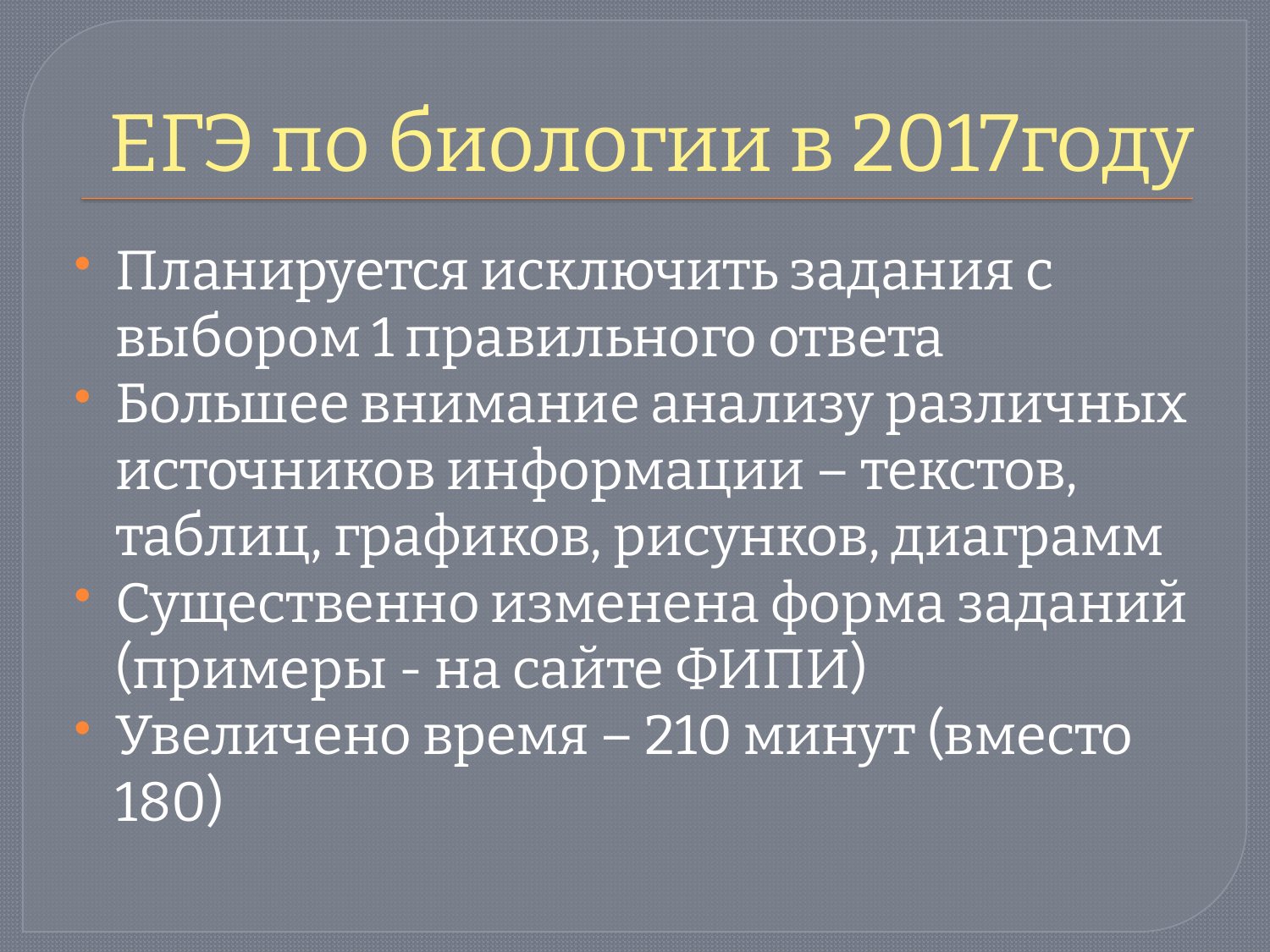

# ЕГЭ по биологии в 2017году
Планируется исключить задания с выбором 1 правильного ответа
Большее внимание анализу различных источников информации – текстов, таблиц, графиков, рисунков, диаграмм
Существенно изменена форма заданий (примеры - на сайте ФИПИ)
Увеличено время – 210 минут (вместо 180)